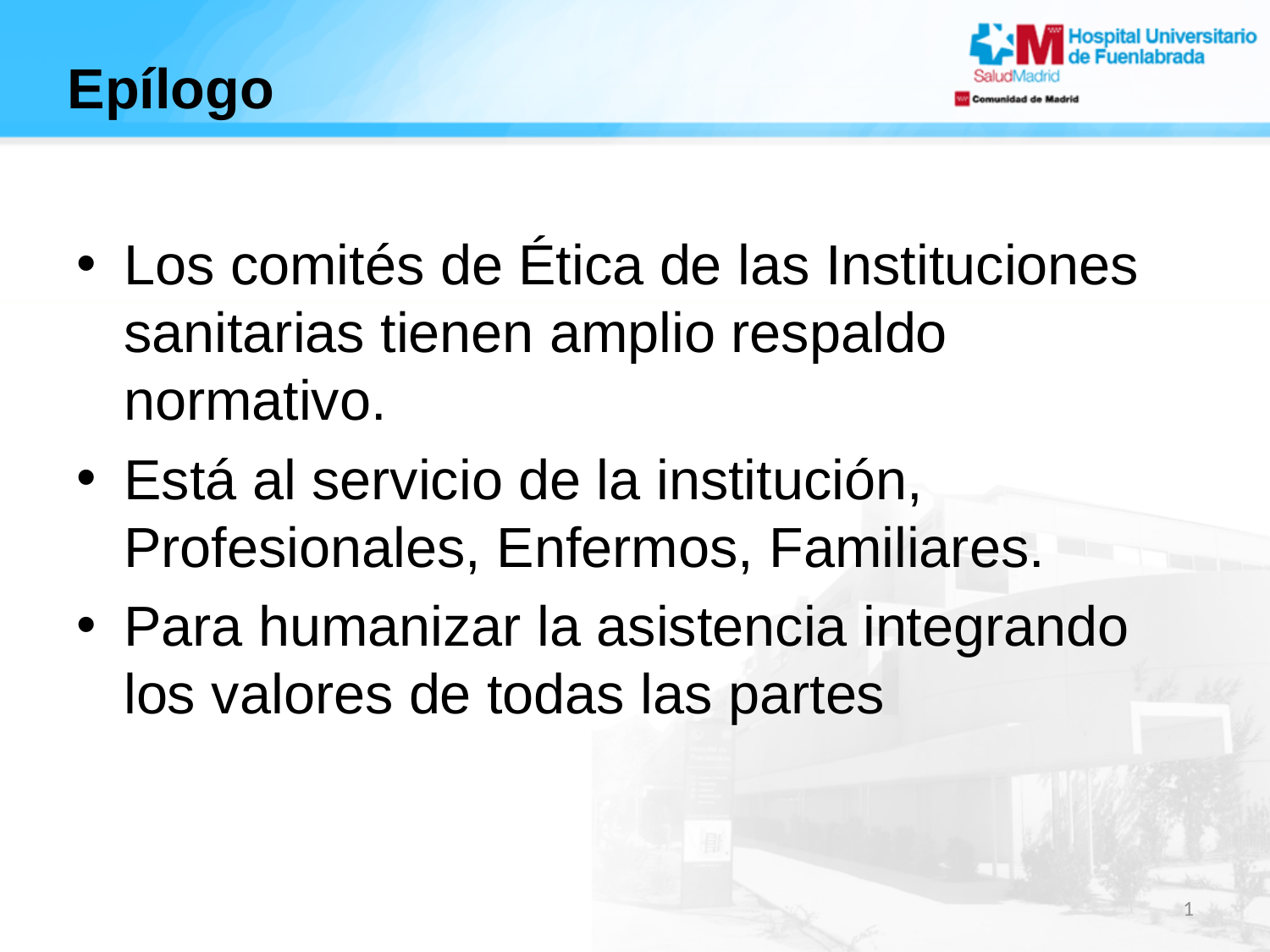

Epílogo
Los comités de Ética de las Instituciones sanitarias tienen amplio respaldo normativo.
Está al servicio de la institución, Profesionales, Enfermos, Familiares.
Para humanizar la asistencia integrando los valores de todas las partes
1